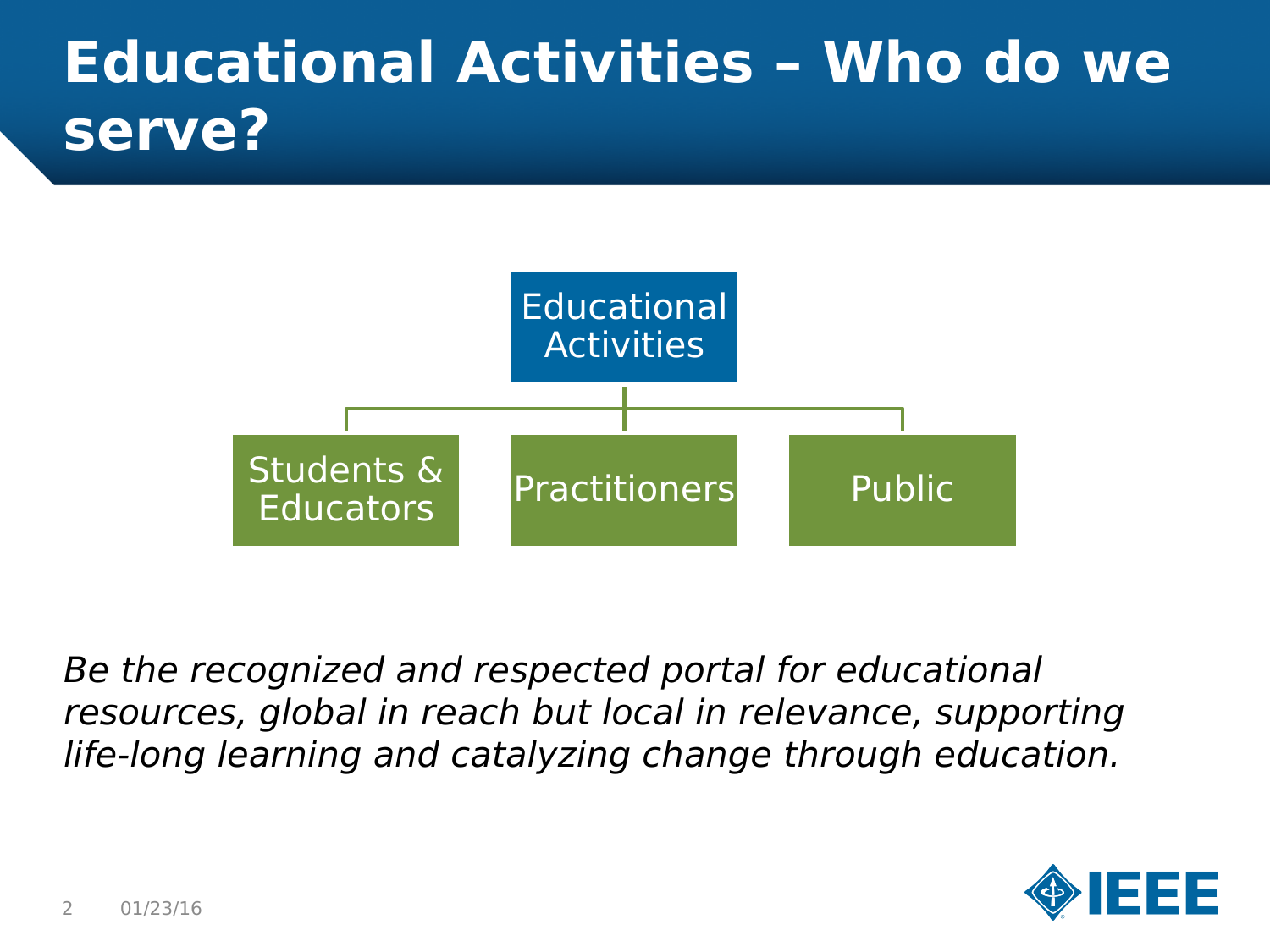

# Educational Activities – Who do we serve?
Educational Activities
Students & Educators
Practitioners
Public

Be the recognized and respected portal for educational resources, global in reach but local in relevance, supporting life-long learning and catalyzing change through education.

2
01/23/16